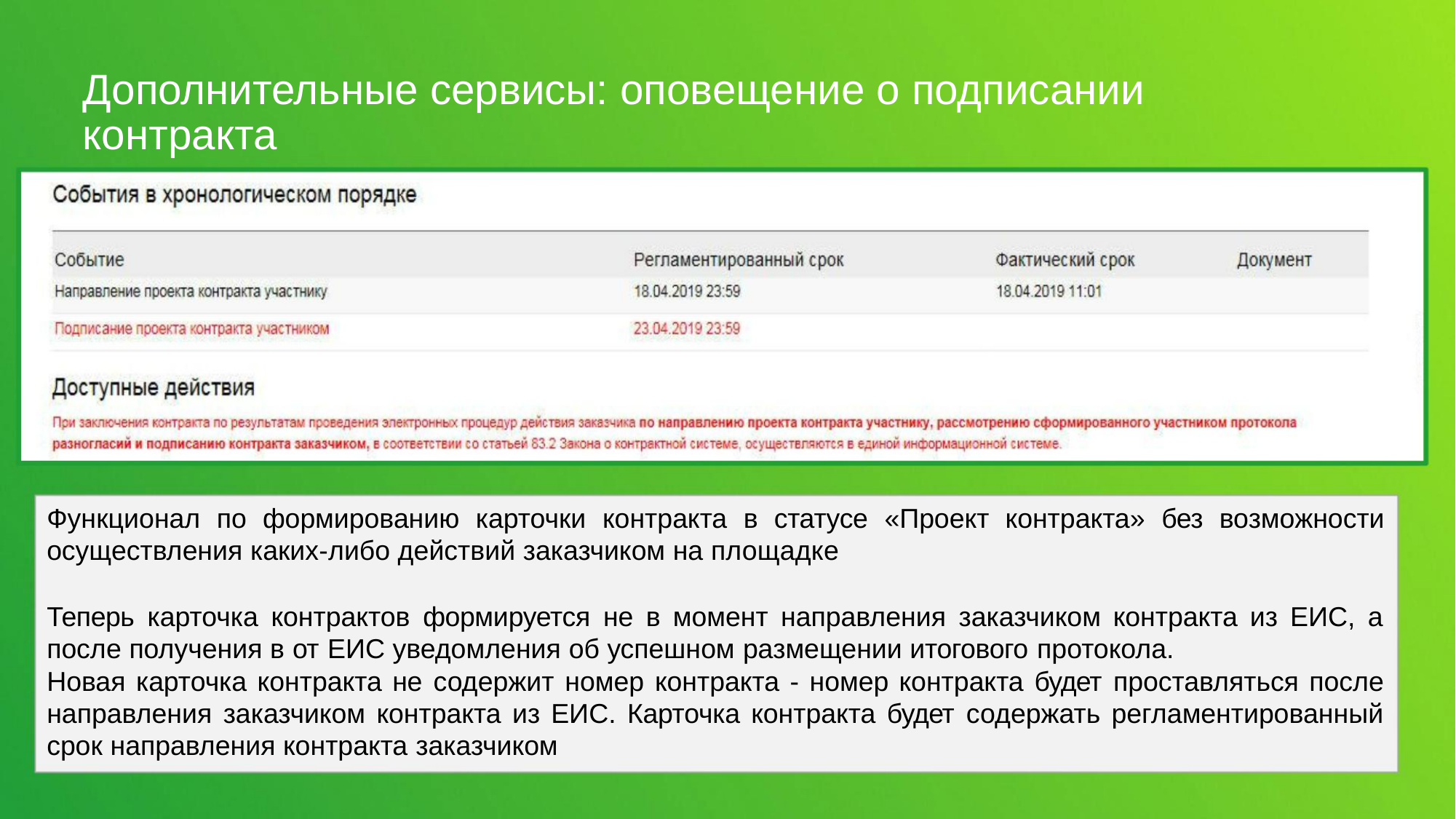

Дополнительные сервисы: оповещение о подписании
контракта
Функционал по формированию карточки контракта в статусе «Проект контракта» без возможности
осуществления каких-либо действий заказчиком на площадке
Теперь карточка контрактов формируется не в момент направления заказчиком контракта из ЕИС, а
после получения в от ЕИС уведомления об успешном размещении итогового протокола.
Новая карточка контракта не содержит номер контракта - номер контракта будет проставляться после
направления заказчиком контракта из ЕИС. Карточка контракта будет содержать регламентированный
срок направления контракта заказчиком